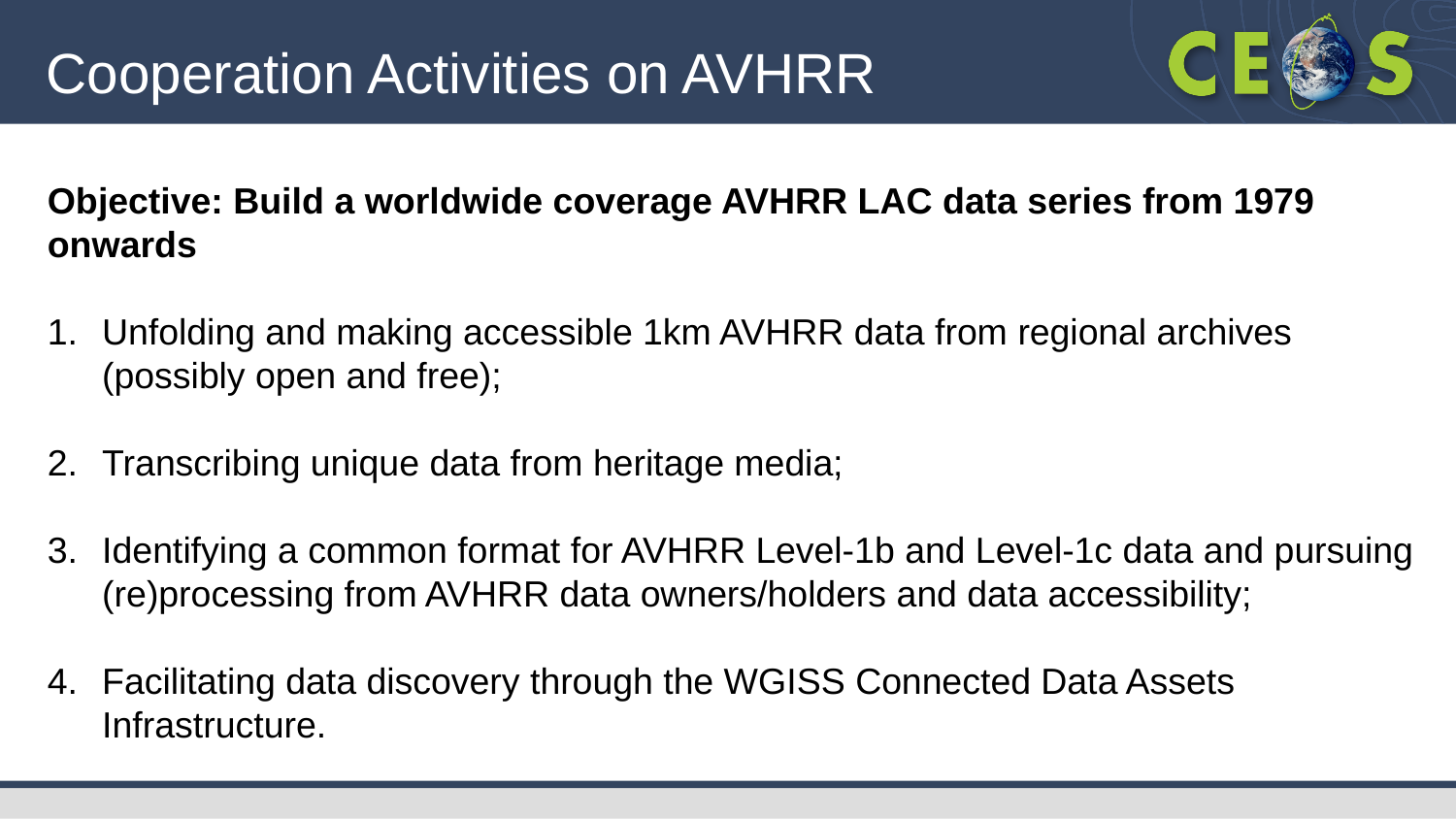

# Cooperation Activities on AVHRR
Objective: Build a worldwide coverage AVHRR LAC data series from 1979 onwards

Unfolding and making accessible 1km AVHRR data from regional archives (possibly open and free);

Transcribing unique data from heritage media;

Identifying a common format for AVHRR Level-1b and Level-1c data and pursuing (re)processing from AVHRR data owners/holders and data accessibility;

Facilitating data discovery through the WGISS Connected Data Assets Infrastructure.